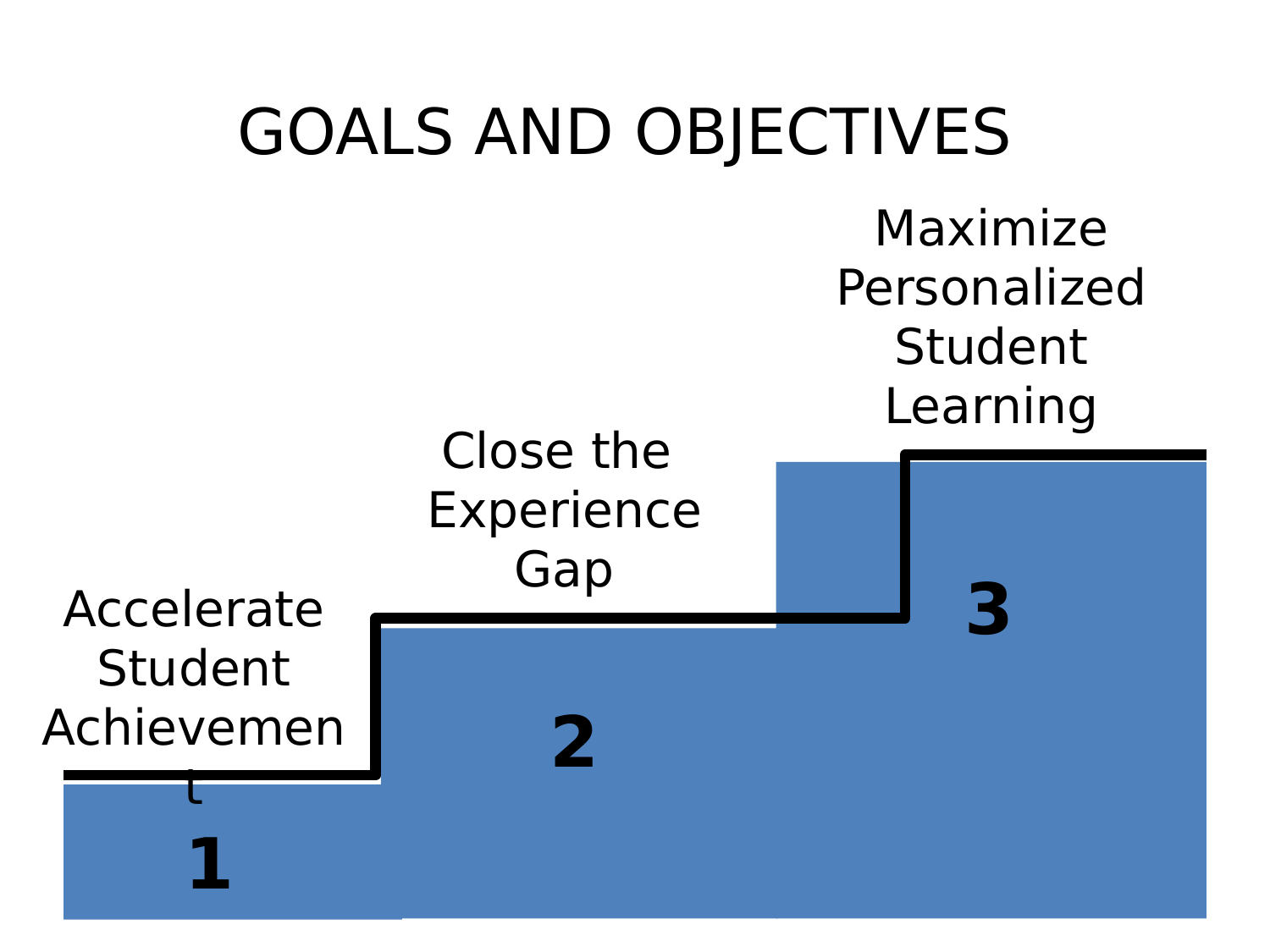

# Goals and Objectives
Maximize Personalized Student Learning
Close the
Experience Gap

3
Accelerate
Student Achievement
2
1